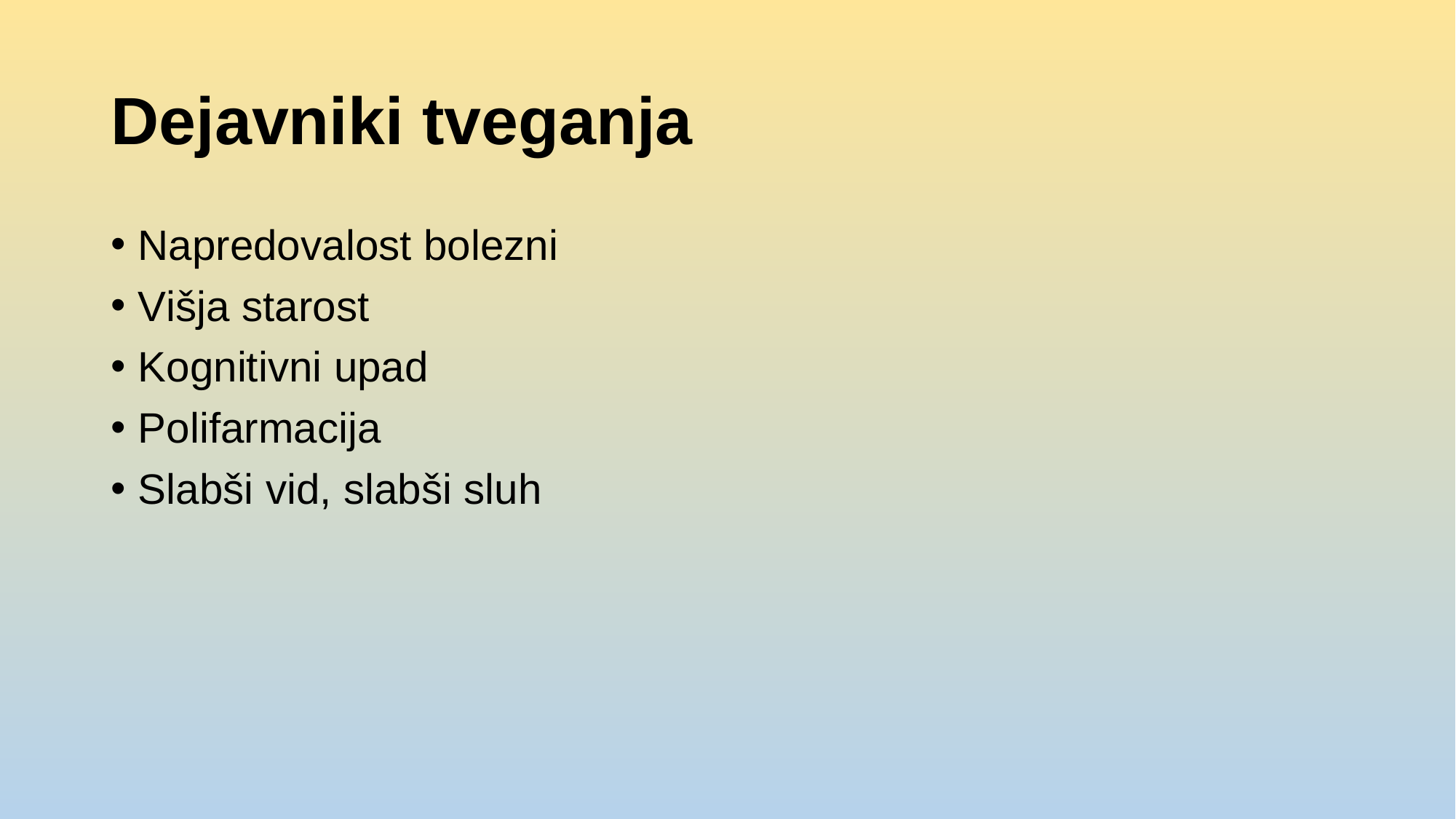

# Dejavniki tveganja
Napredovalost bolezni
Višja starost
Kognitivni upad
Polifarmacija
Slabši vid, slabši sluh